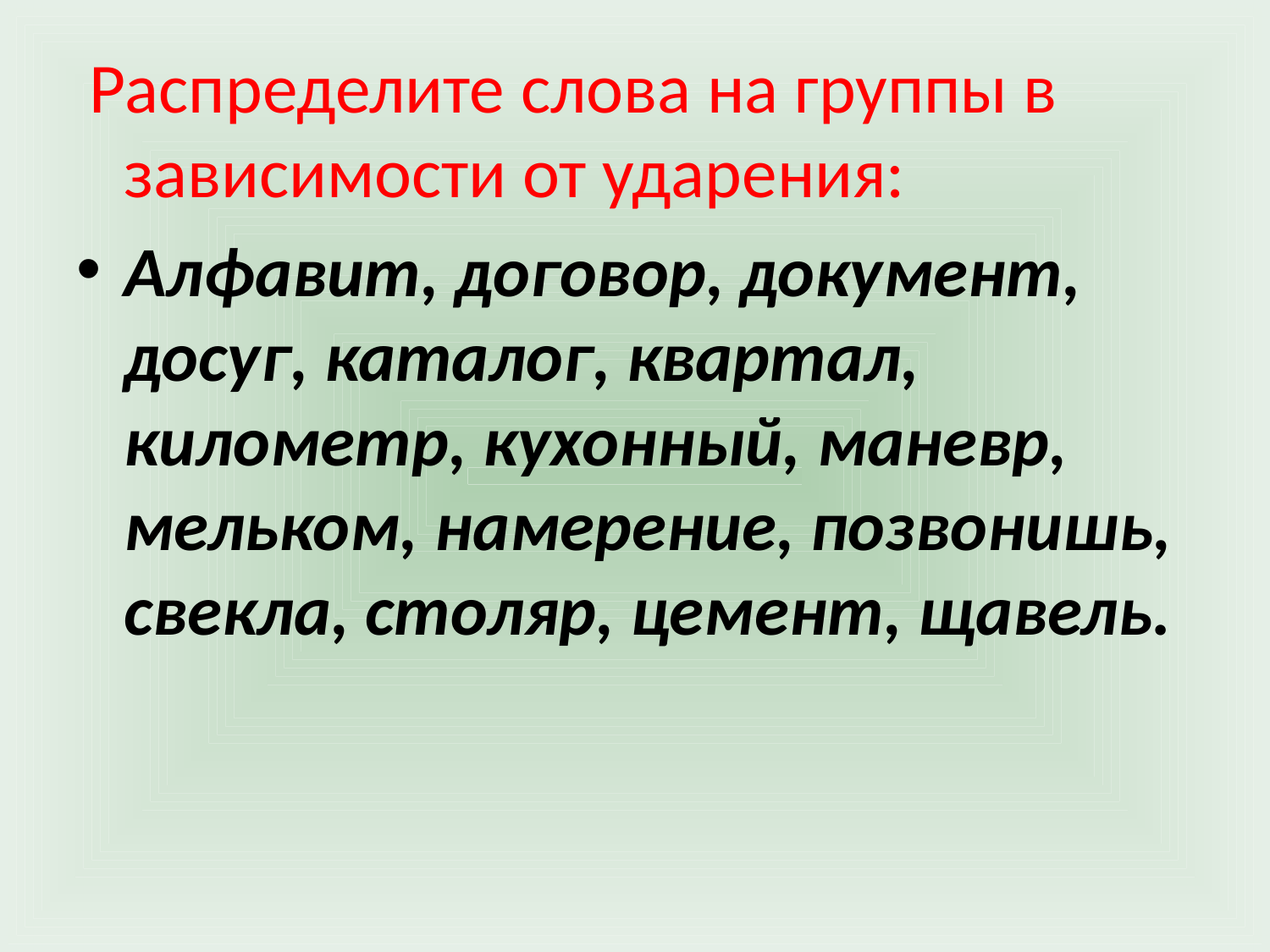

Распределите слова на группы в зависимости от ударения:
Алфавит, договор, документ, досуг, каталог, квартал, километр, кухонный, маневр, мельком, намерение, позвонишь, свекла, столяр, цемент, щавель.